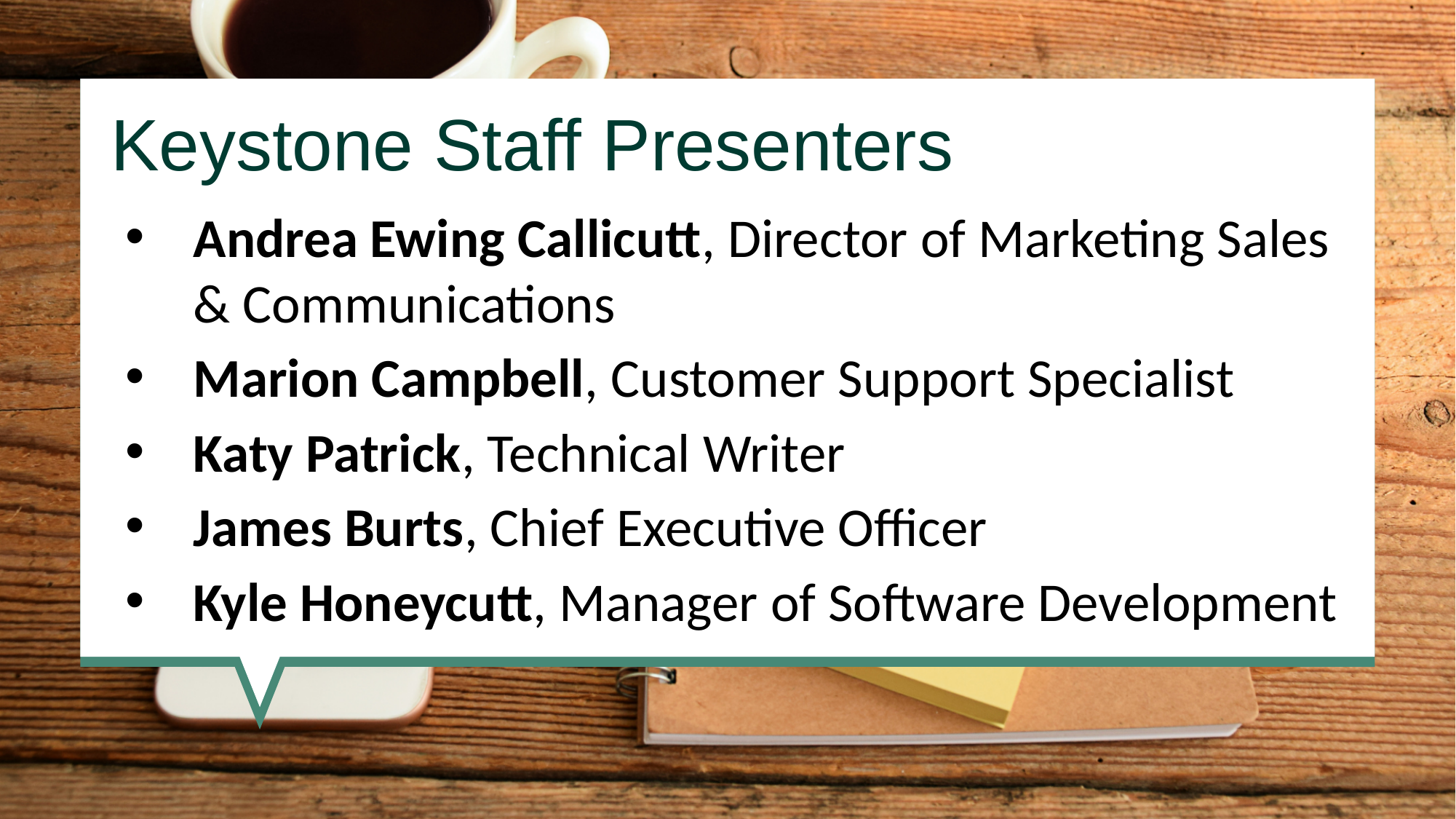

# Keystone Staff Presenters
Andrea Ewing Callicutt, Director of Marketing Sales & Communications
Marion Campbell, Customer Support Specialist
Katy Patrick, Technical Writer
James Burts, Chief Executive Officer
Kyle Honeycutt, Manager of Software Development